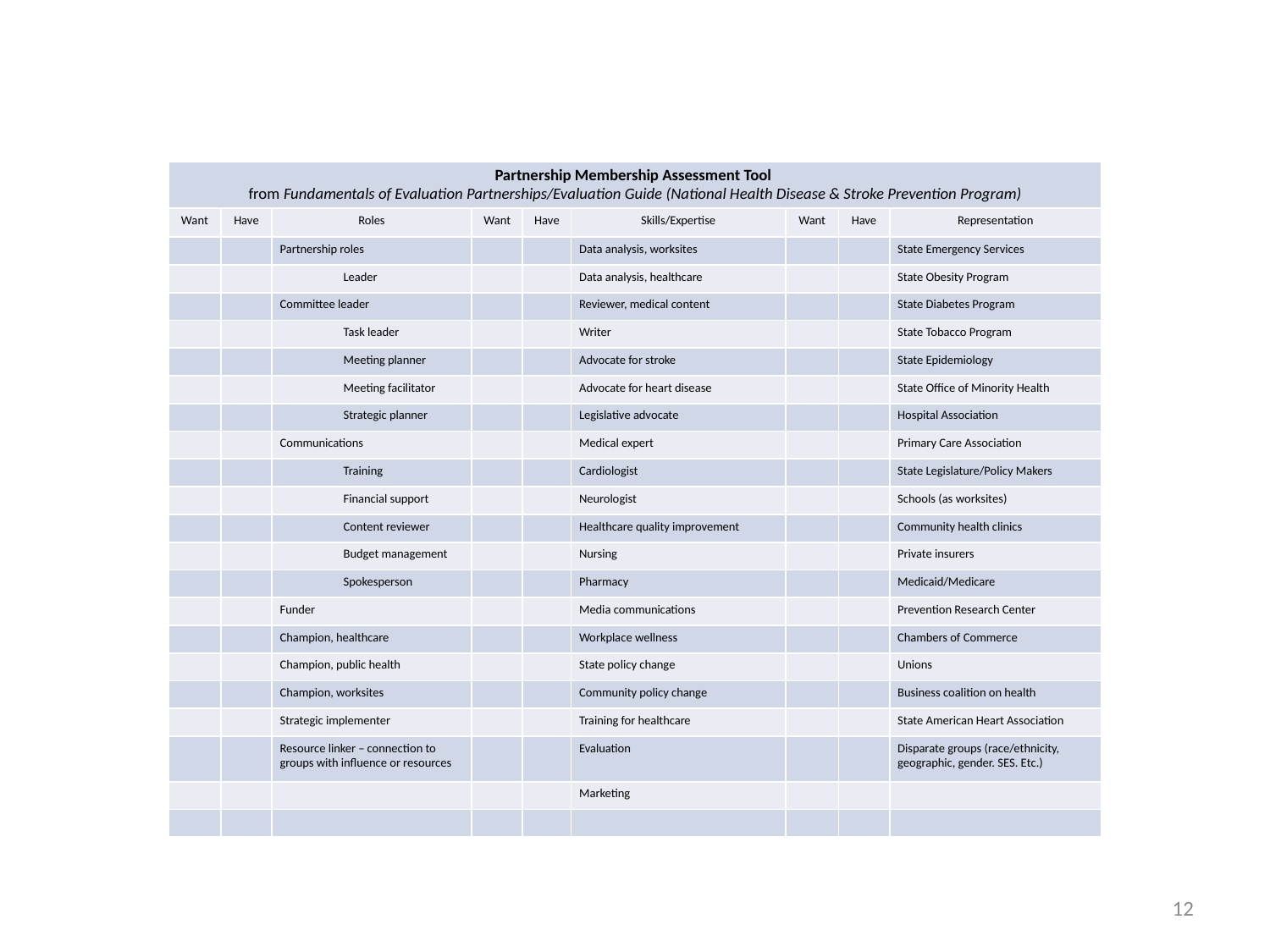

| Partnership Membership Assessment Tool from Fundamentals of Evaluation Partnerships/Evaluation Guide (National Health Disease & Stroke Prevention Program) |  |  |  |  |  |  |  |  |
| --- | --- | --- | --- | --- | --- | --- | --- | --- |
| Want | Have | Roles | Want | Have | Skills/Expertise | Want | Have | Representation |
|  |  | Partnership roles |  |  | Data analysis, worksites |  |  | State Emergency Services |
|  |  | Leader |  |  | Data analysis, healthcare |  |  | State Obesity Program |
|  |  | Committee leader |  |  | Reviewer, medical content |  |  | State Diabetes Program |
|  |  | Task leader |  |  | Writer |  |  | State Tobacco Program |
|  |  | Meeting planner |  |  | Advocate for stroke |  |  | State Epidemiology |
|  |  | Meeting facilitator |  |  | Advocate for heart disease |  |  | State Office of Minority Health |
|  |  | Strategic planner |  |  | Legislative advocate |  |  | Hospital Association |
|  |  | Communications |  |  | Medical expert |  |  | Primary Care Association |
|  |  | Training |  |  | Cardiologist |  |  | State Legislature/Policy Makers |
|  |  | Financial support |  |  | Neurologist |  |  | Schools (as worksites) |
|  |  | Content reviewer |  |  | Healthcare quality improvement |  |  | Community health clinics |
|  |  | Budget management |  |  | Nursing |  |  | Private insurers |
|  |  | Spokesperson |  |  | Pharmacy |  |  | Medicaid/Medicare |
|  |  | Funder |  |  | Media communications |  |  | Prevention Research Center |
|  |  | Champion, healthcare |  |  | Workplace wellness |  |  | Chambers of Commerce |
|  |  | Champion, public health |  |  | State policy change |  |  | Unions |
|  |  | Champion, worksites |  |  | Community policy change |  |  | Business coalition on health |
|  |  | Strategic implementer |  |  | Training for healthcare |  |  | State American Heart Association |
|  |  | Resource linker – connection to groups with influence or resources |  |  | Evaluation |  |  | Disparate groups (race/ethnicity, geographic, gender. SES. Etc.) |
|  |  |  |  |  | Marketing |  |  |  |
|  |  |  |  |  |  |  |  |  |
12